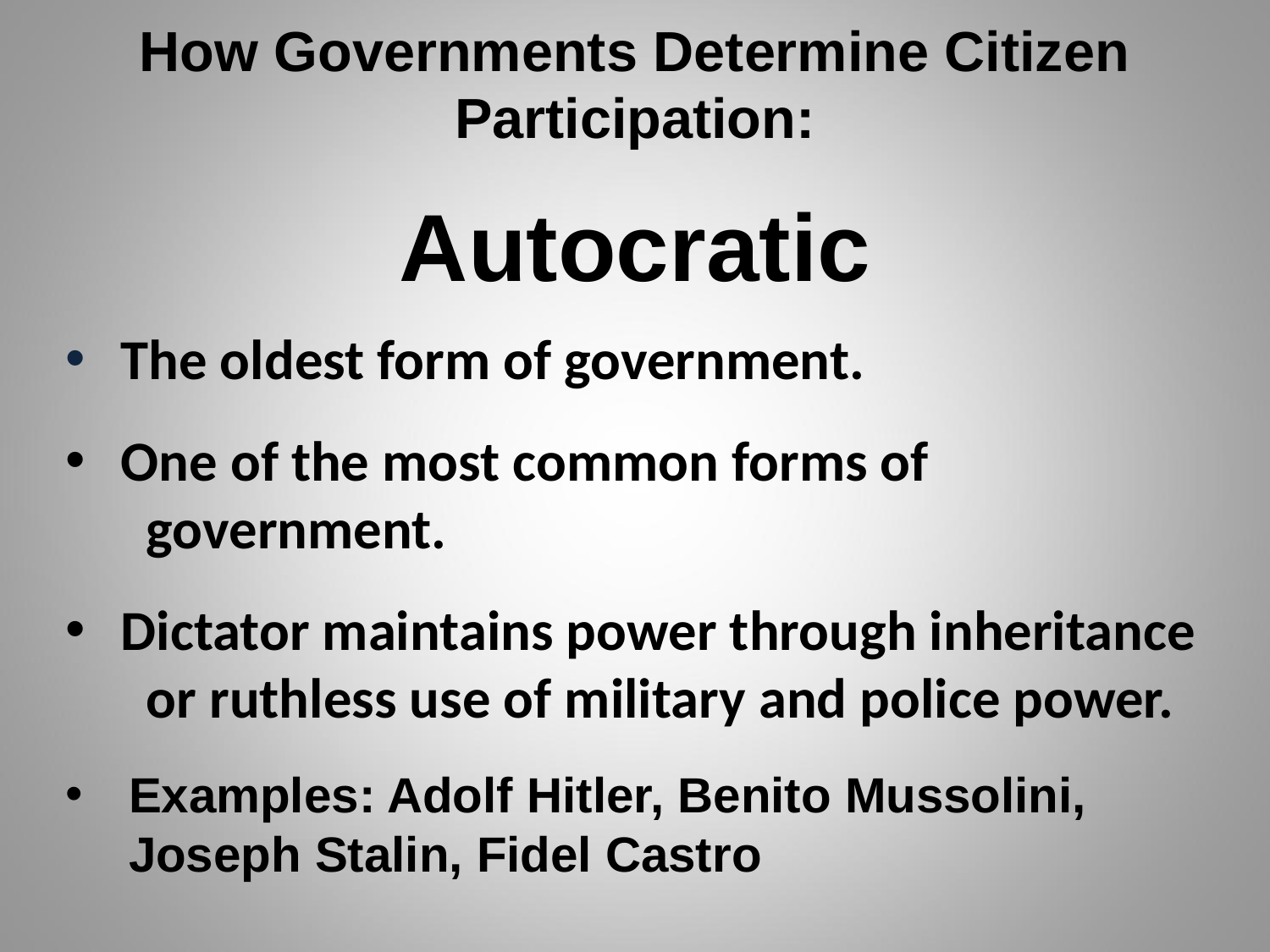

# How Governments Determine Citizen Participation:
Autocratic
  The oldest form of government.

  One of the most common forms of
    government.

  Dictator maintains power through inheritance
    or ruthless use of military and police power.

Examples: Adolf Hitler, Benito Mussolini, Joseph Stalin, Fidel Castro